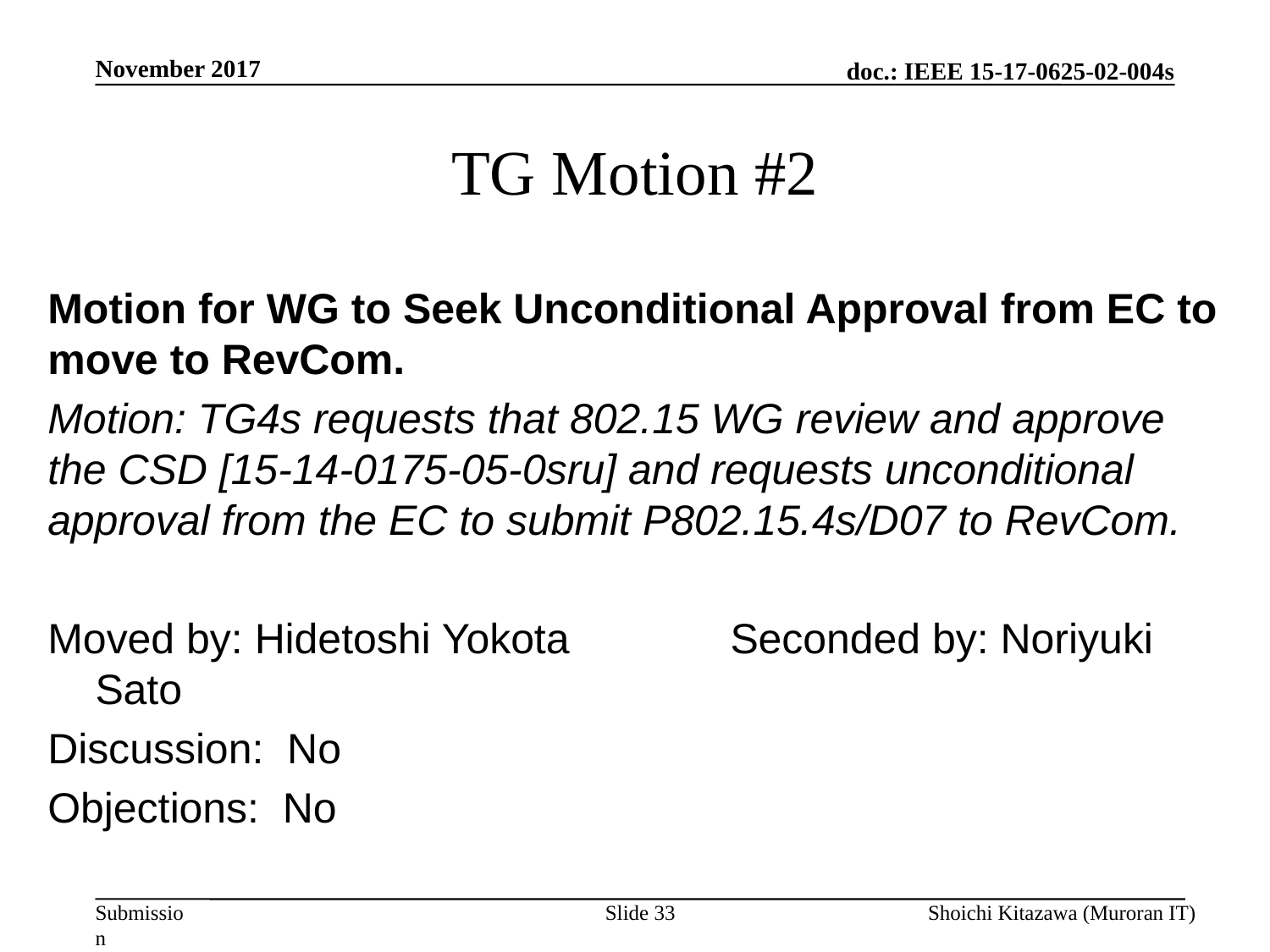

November 2017
# TG Motion #2
Motion for WG to Seek Unconditional Approval from EC to move to RevCom.
Motion: TG4s requests that 802.15 WG review and approve the CSD [15-14-0175-05-0sru] and requests unconditional approval from the EC to submit P802.15.4s/D07 to RevCom.

Moved by: Hidetoshi Yokota		Seconded by: Noriyuki Sato
Discussion:  No
Objections:  No

Slide 33
Shoichi Kitazawa (Muroran IT)